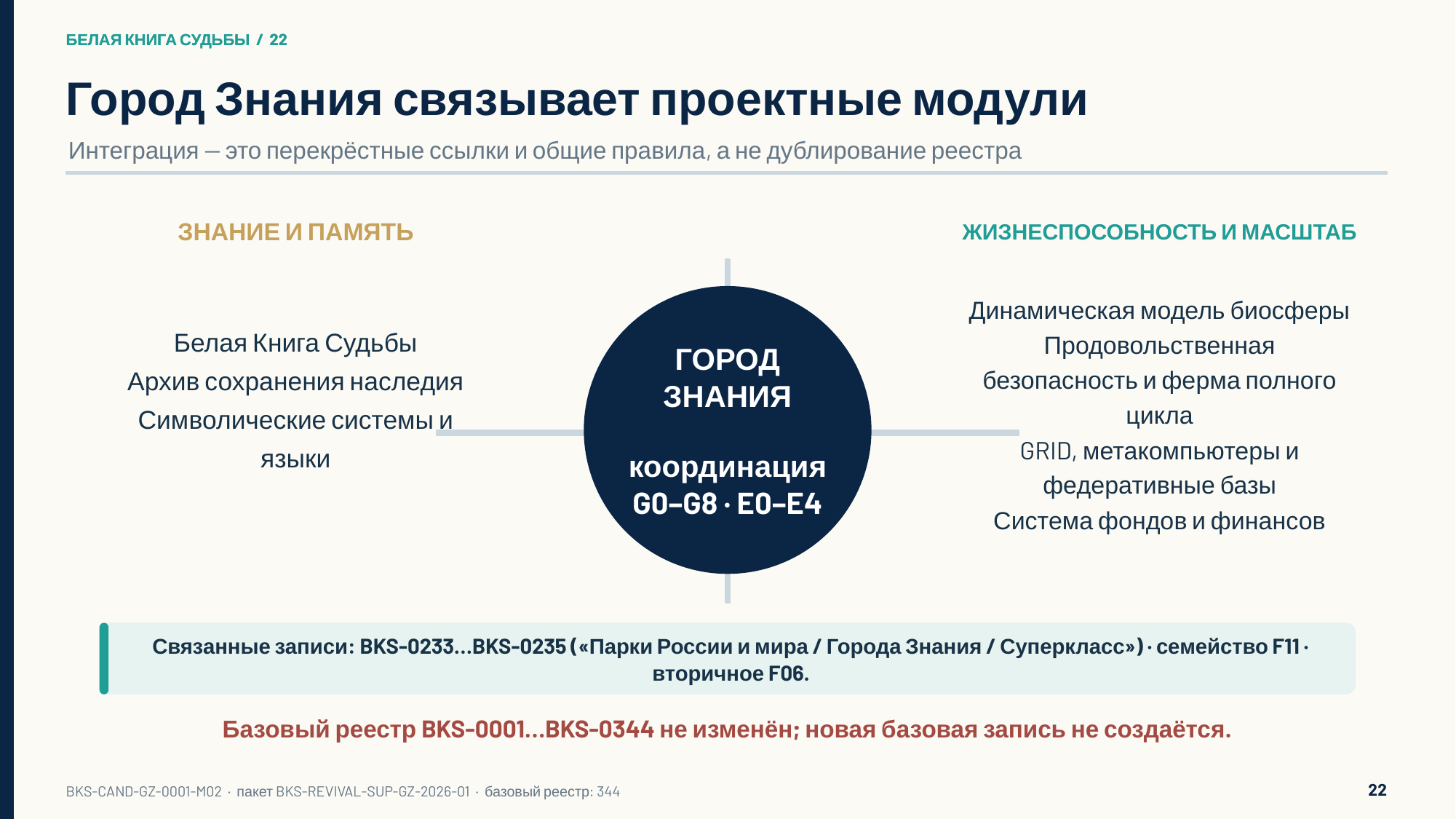

БЕЛАЯ КНИГА СУДЬБЫ  /  22
БЕЛАЯ КНИГА СУДЬБЫ  /  22
Город Знания связывает проектные модули
Интеграция — это перекрёстные ссылки и общие правила, а не дублирование реестра

ЗНАНИЕ И ПАМЯТЬ
ЖИЗНЕСПОСОБНОСТЬ И МАСШТАБ

Динамическая модель биосферы
Продовольственная безопасность и ферма полного цикла
GRID, метакомпьютеры и федеративные базы
Система фондов и финансов
Белая Книга Судьбы
Архив сохранения наследия
Символические системы и языки
ГОРОД
ЗНАНИЯ

координация
G0–G8 · E0–E4

Связанные записи: BKS-0233…BKS-0235 («Парки России и мира / Города Знания / Суперкласс») · семейство F11 · вторичное F06.
Базовый реестр BKS-0001…BKS-0344 не изменён; новая базовая запись не создаётся.
22
BKS-CAND-GZ-0001-M02  ·  пакет BKS-REVIVAL-SUP-GZ-2026-01  ·  базовый реестр: 344